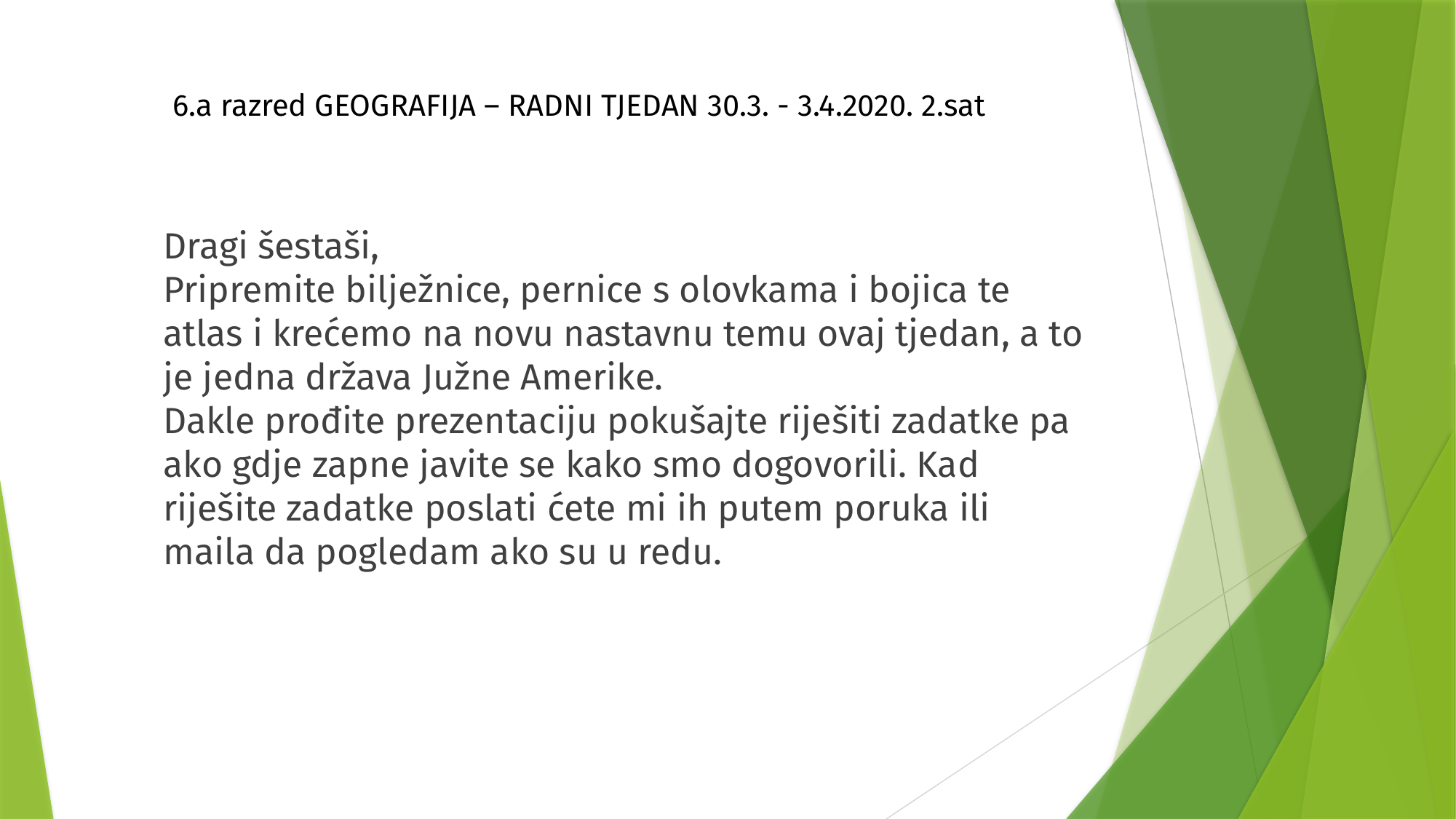

6.a razred GEOGRAFIJA – RADNI TJEDAN 30.3. - 3.4.2020. 2.sat

Dragi šestaši,​
Pripremite bilježnice, pernice s olovkama i bojica te atlas i krećemo na novu nastavnu temu ovaj tjedan, a to je jedna država Južne Amerike.
Dakle prođite prezentaciju pokušajte riješiti zadatke pa ako gdje zapne javite se kako smo dogovorili. Kad riješite zadatke poslati ćete mi ih putem poruka ili maila da pogledam ako su u redu.​